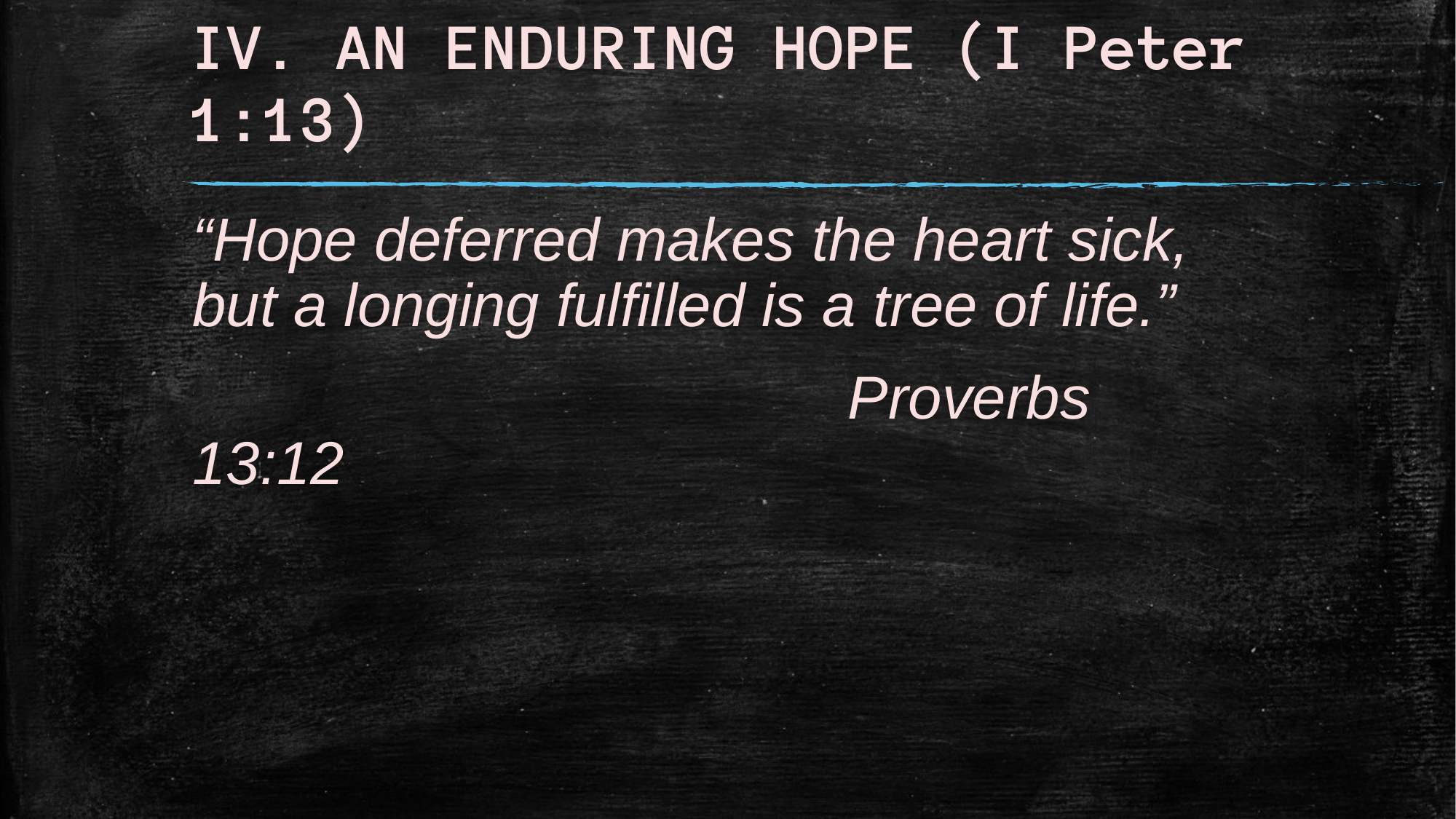

# IV. AN ENDURING HOPE (I Peter 1:13)
“Hope deferred makes the heart sick, but a longing fulfilled is a tree of life.”
						Proverbs 13:12